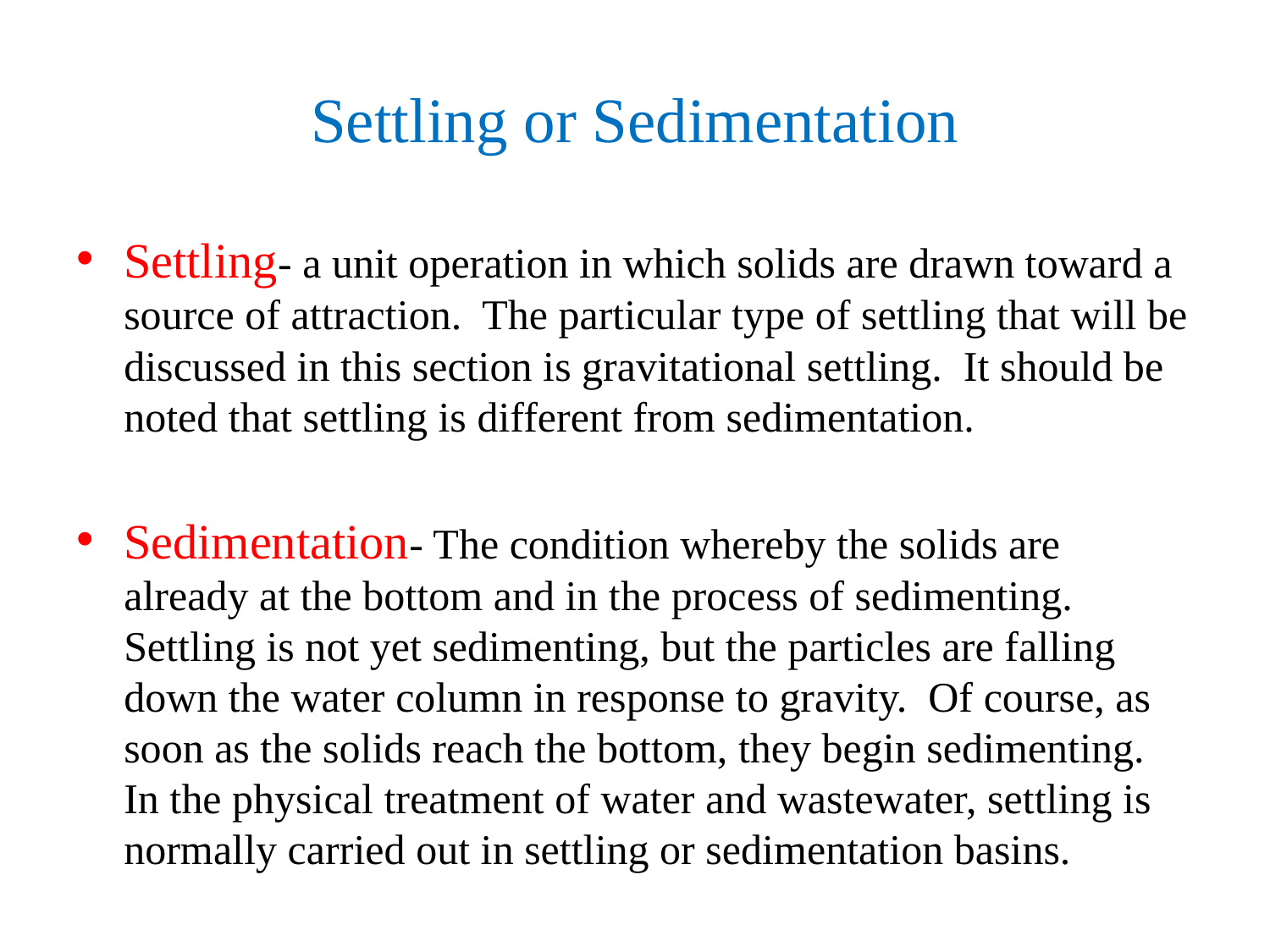

# Settling or Sedimentation
Settling- a unit operation in which solids are drawn toward a source of attraction.  The particular type of settling that will be discussed in this section is gravitational settling.  It should be noted that settling is different from sedimentation.

Sedimentation- The condition whereby the solids are already at the bottom and in the process of sedimenting.  Settling is not yet sedimenting, but the particles are falling down the water column in response to gravity.  Of course, as soon as the solids reach the bottom, they begin sedimenting.  In the physical treatment of water and wastewater, settling is normally carried out in settling or sedimentation basins.